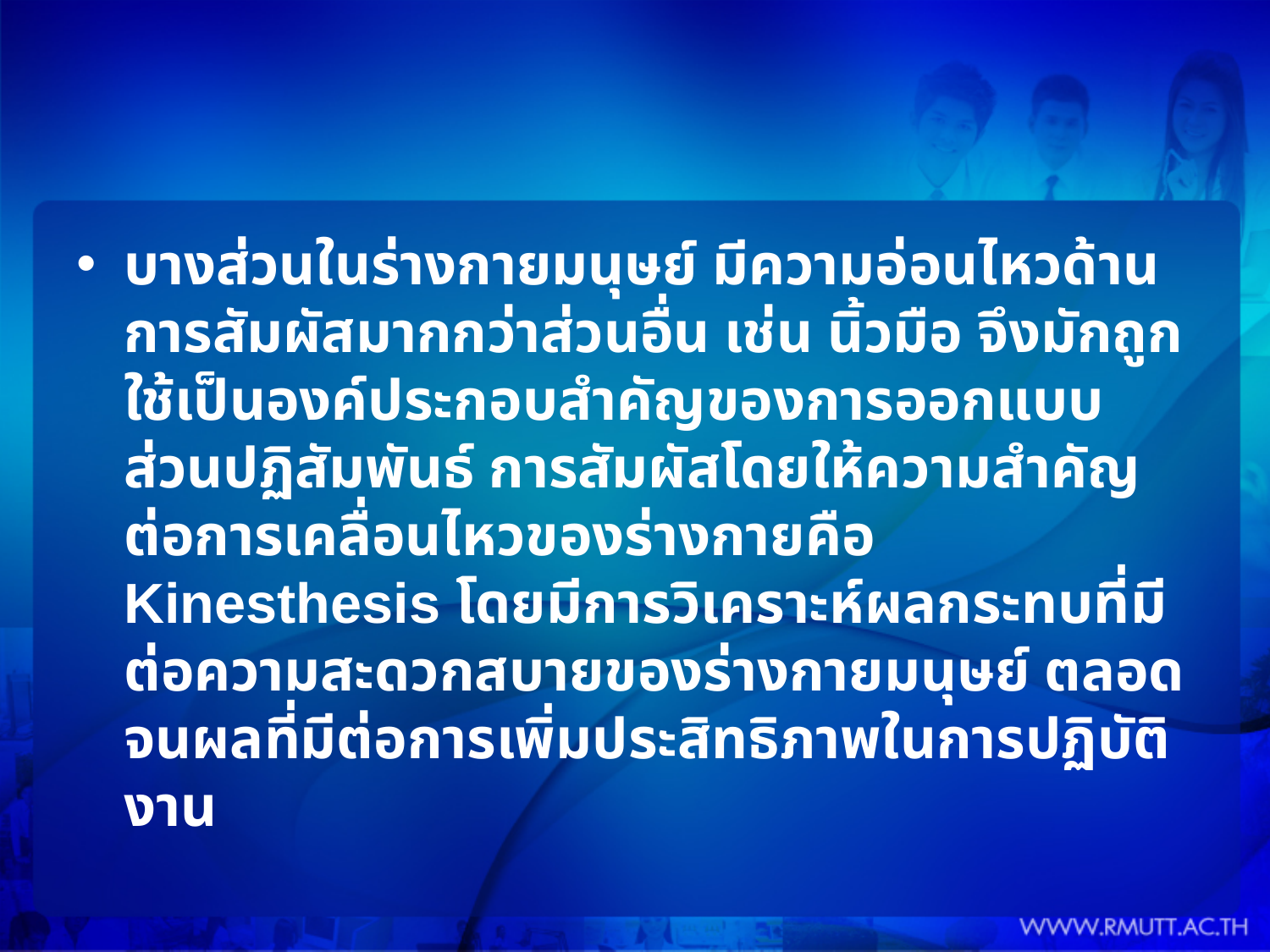

#
บางส่วนในร่างกายมนุษย์ มีความอ่อนไหวด้านการสัมผัสมากกว่าส่วนอื่น เช่น นิ้วมือ จึงมักถูกใช้เป็นองค์ประกอบสำคัญของการออกแบบส่วนปฏิสัมพันธ์ การสัมผัสโดยให้ความสำคัญต่อการเคลื่อนไหวของร่างกายคือ Kinesthesis โดยมีการวิเคราะห์ผลกระทบที่มีต่อความสะดวกสบายของร่างกายมนุษย์ ตลอดจนผลที่มีต่อการเพิ่มประสิทธิภาพในการปฏิบัติงาน